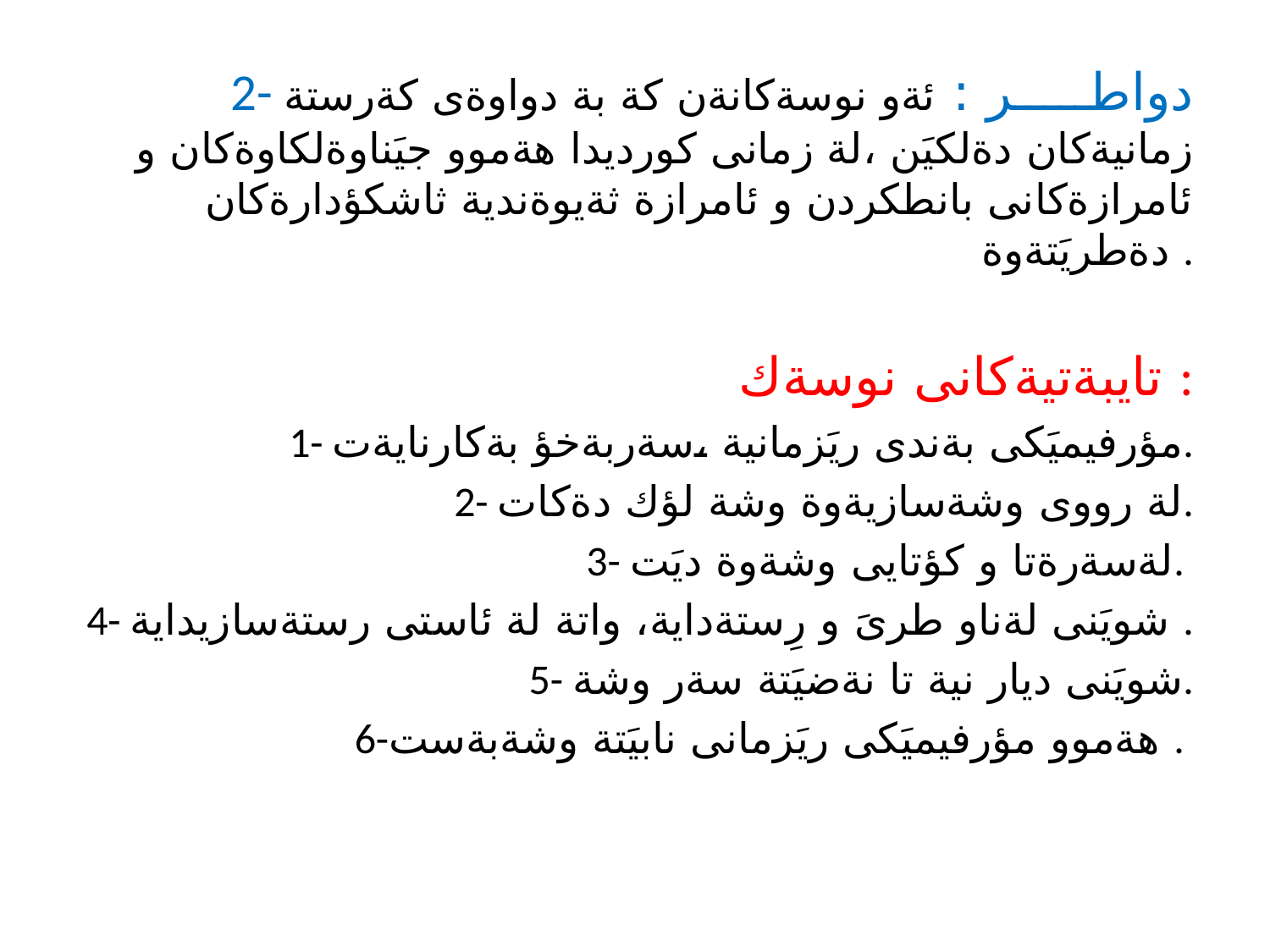

2- دواطـــــر : ئةو نوسةكانةن كة بة دواوةى كةرستة زمانيةكان دةلكيَن ،لة زمانى كورديدا هةموو جيَناوةلكاوةكان و ئامرازةكانى بانطكردن و ئامرازة ثةيوةندية ثاشكؤدارةكان دةطريَتةوة .

تايبةتيةكانى نوسةك :
1- مؤرفيميَكى بةندى ريَزمانية ،سةربةخؤ بةكارنايةت.
2- لة رووى وشةسازيةوة وشة لؤك دةكات.
3- لةسةرةتا و كؤتايى وشةوة ديَت.
4- شويَنى لةناو طرىَ و رِستةداية، واتة لة ئاستى رستةسازيداية .
5- شويَنى ديار نية تا نةضيَتة سةر وشة.
6-هةموو مؤرفيميَكى ريَزمانى نابيَتة وشةبةست .